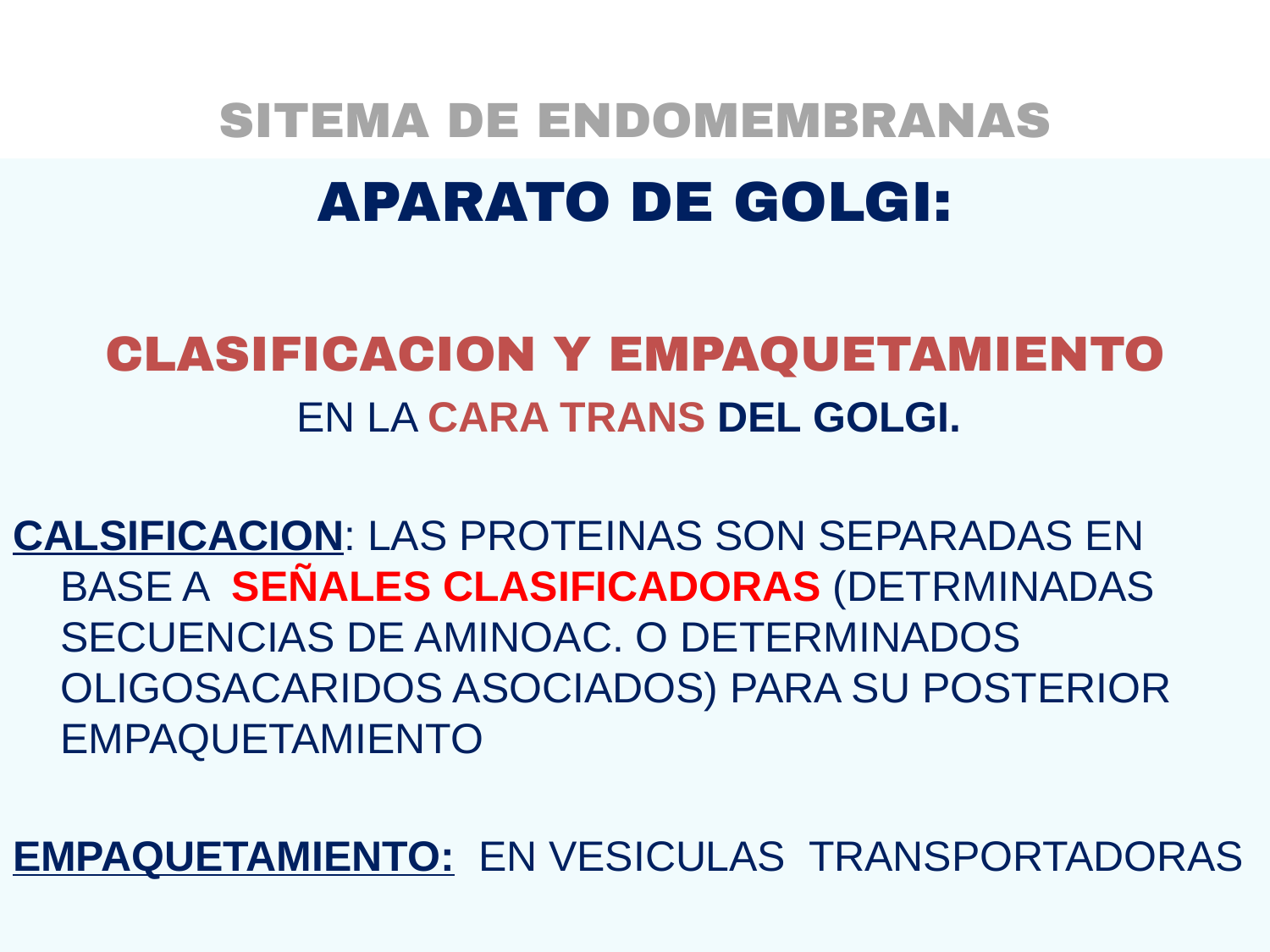

# SITEMA DE ENDOMEMBRANAS
APARATO DE GOLGI:

CLASIFICACION Y EMPAQUETAMIENTO
EN LA CARA TRANS DEL GOLGI.

CALSIFICACION: LAS PROTEINAS SON SEPARADAS EN BASE A  SEÑALES CLASIFICADORAS (DETRMINADAS SECUENCIAS DE AMINOAC. O DETERMINADOS OLIGOSACARIDOS ASOCIADOS) PARA SU POSTERIOR EMPAQUETAMIENTO

EMPAQUETAMIENTO:  EN VESICULAS  TRANSPORTADORAS